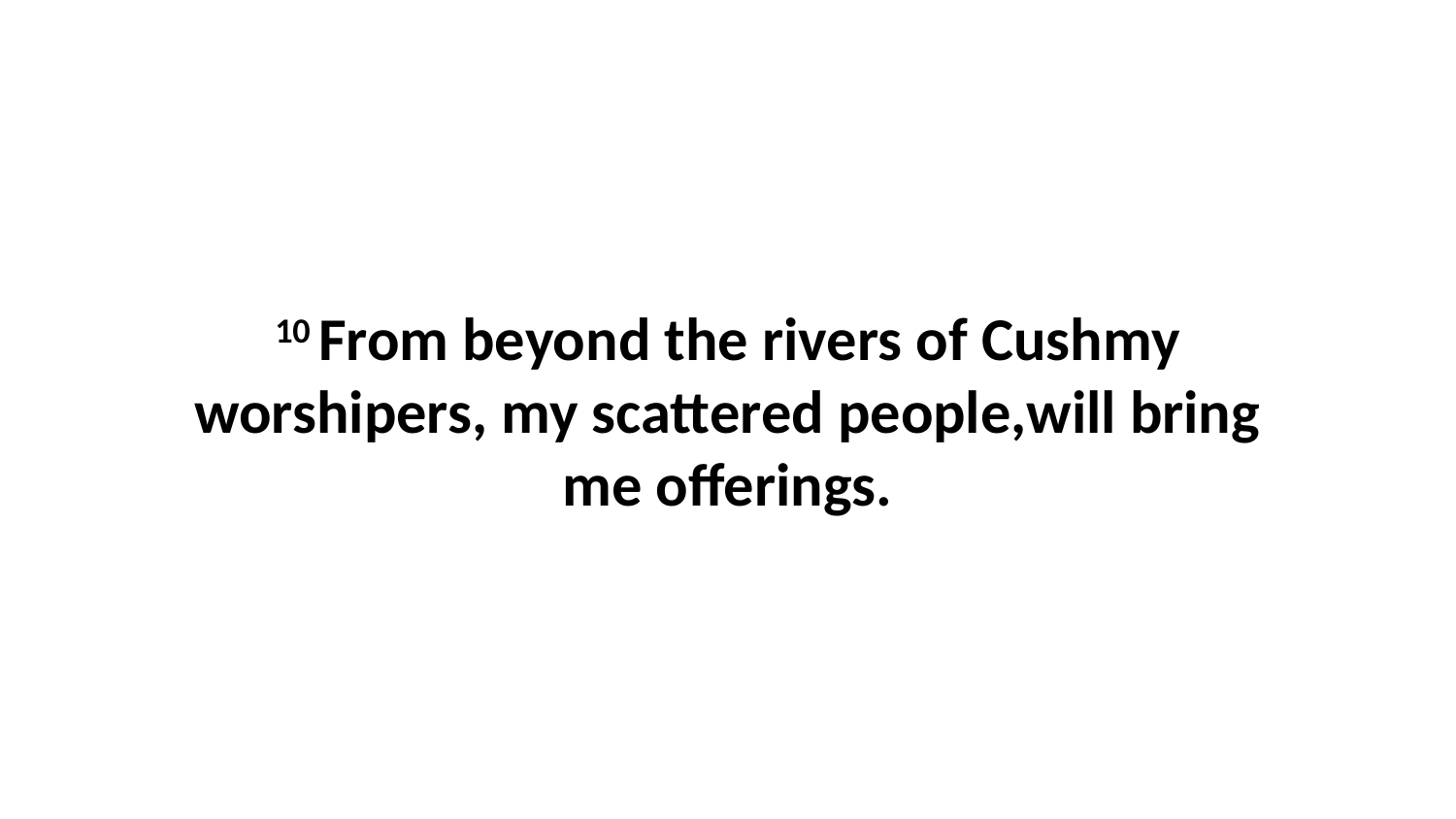

10 From beyond the rivers of Cushmy worshipers, my scattered people,will bring me offerings.